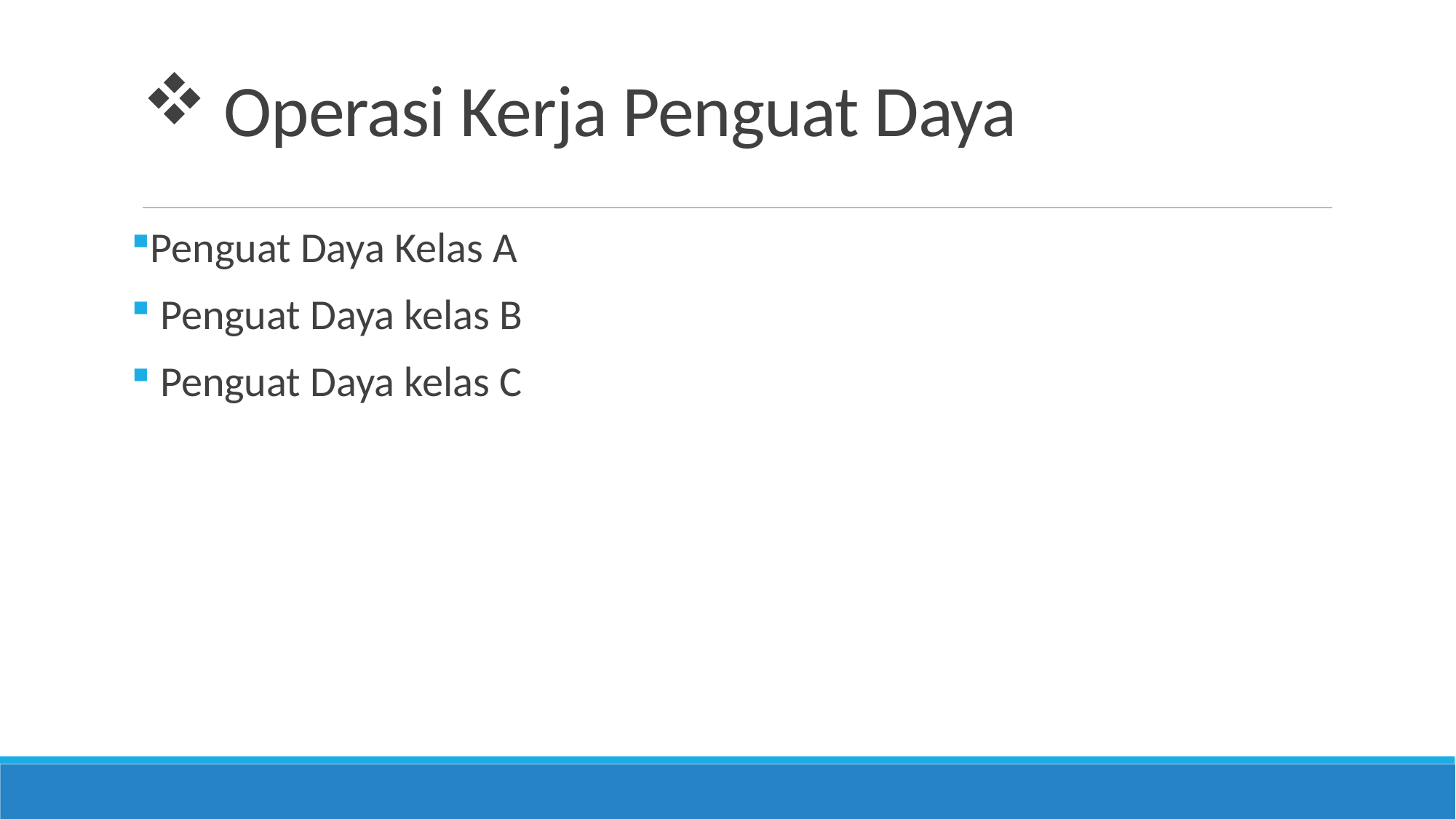

# Operasi Kerja Penguat Daya
Penguat Daya Kelas A
 Penguat Daya kelas B
 Penguat Daya kelas C